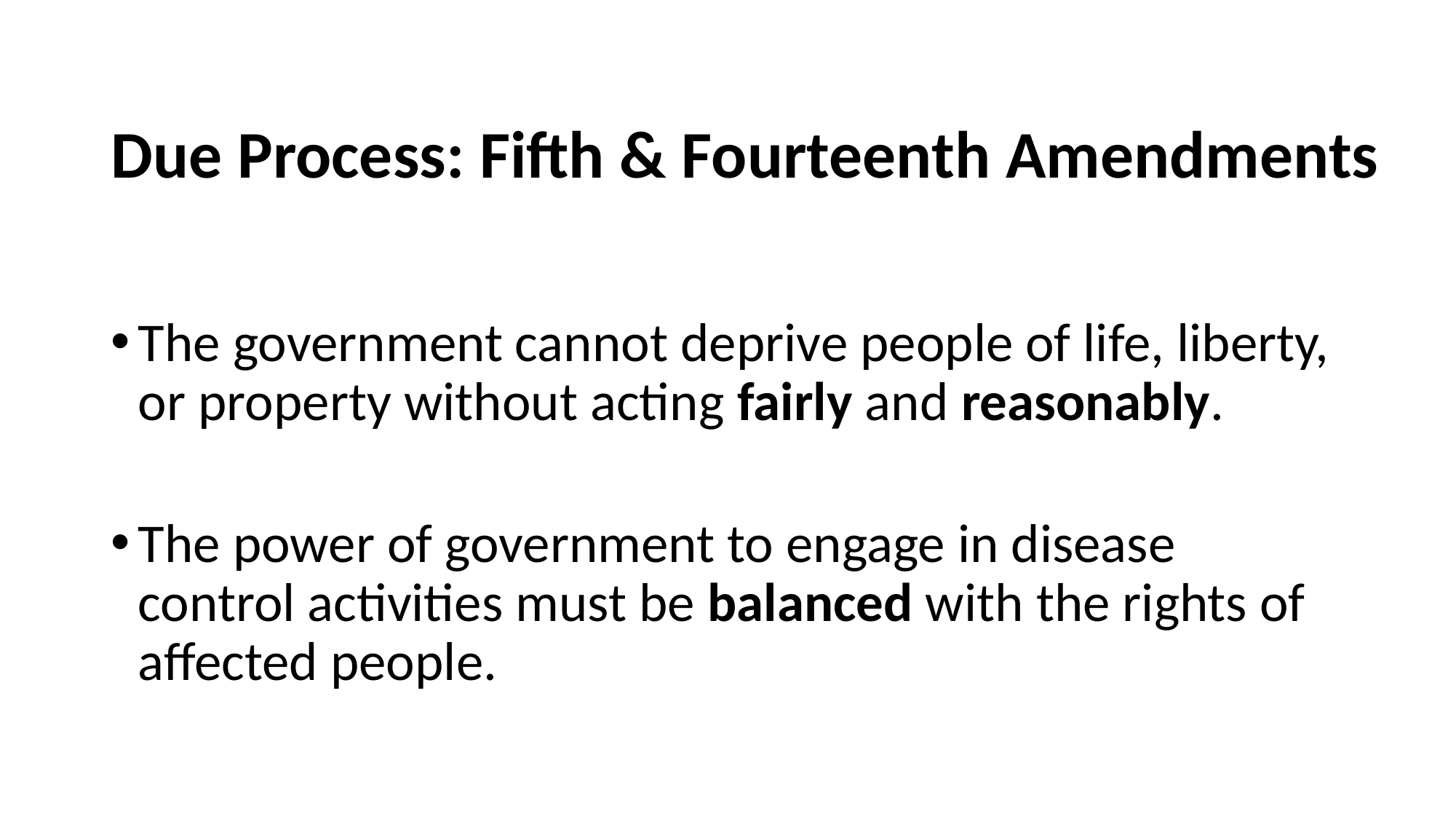

# Due Process: Fifth & Fourteenth Amendments

The government cannot deprive people of life, liberty, or property without acting fairly and reasonably.

The power of government to engage in disease control activities must be balanced with the rights of affected people.